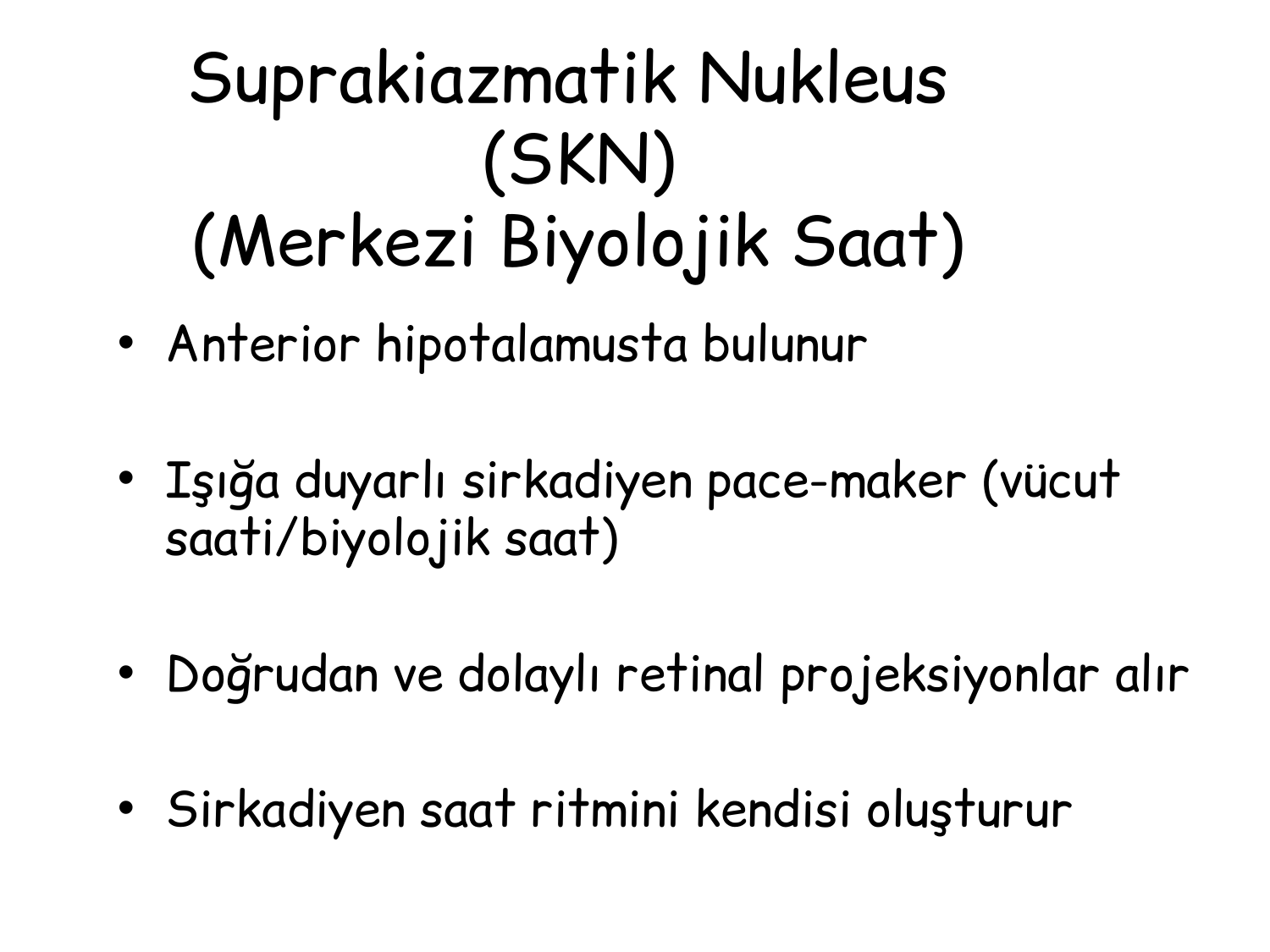

# Suprakiazmatik Nukleus (SKN) (Merkezi Biyolojik Saat)
Anterior hipotalamusta bulunur

Işığa duyarlı sirkadiyen pace-maker (vücut saati/biyolojik saat)

Doğrudan ve dolaylı retinal projeksiyonlar alır

Sirkadiyen saat ritmini kendisi oluşturur